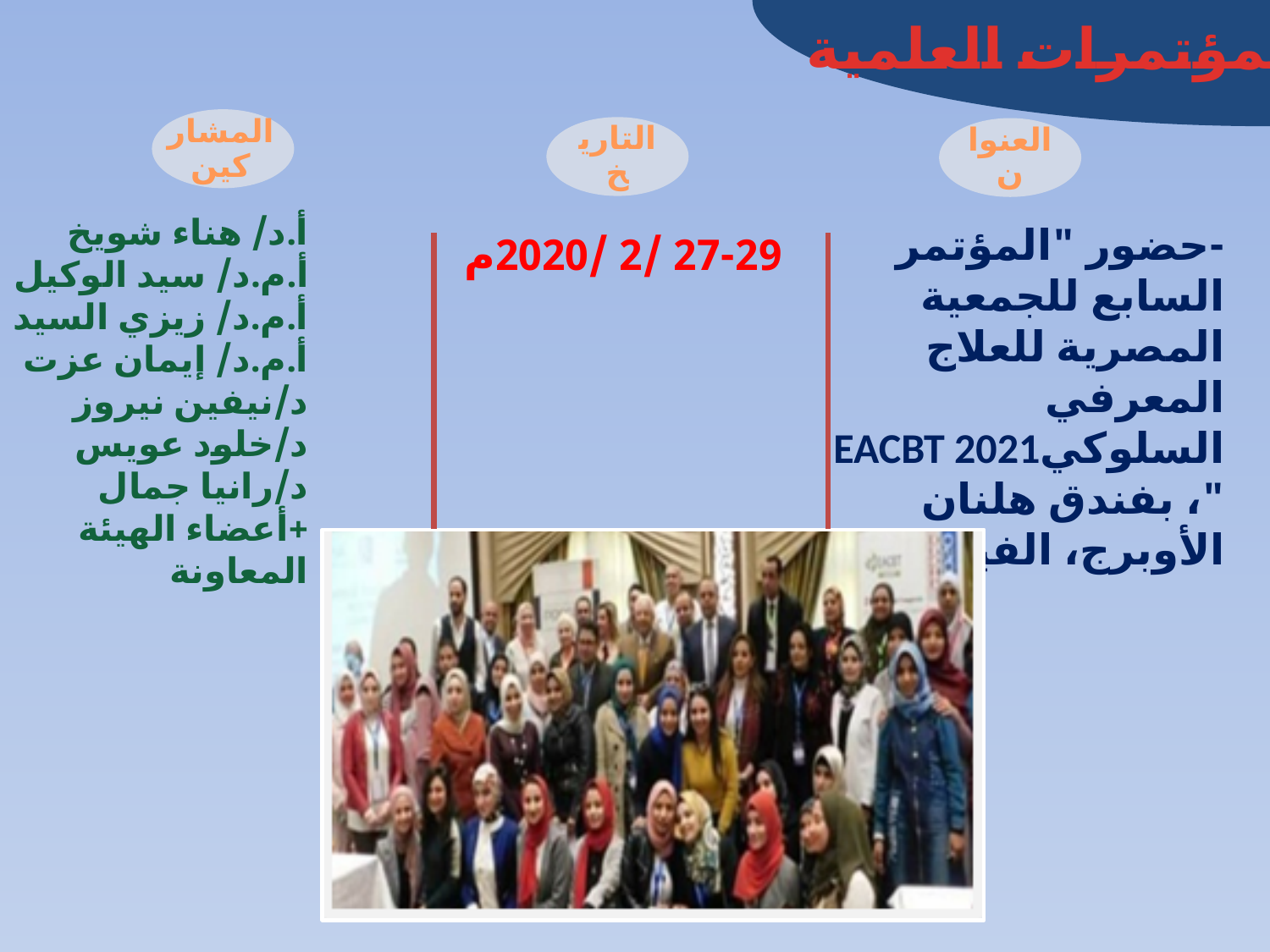

المؤتمرات العلمية

المشاركين

التاريخ

العنوان
أ.د/ هناء شويخ
أ.م.د/ سيد الوكيل
أ.م.د/ زيزي السيد
أ.م.د/ إيمان عزت
د/نيفين نيروز
د/خلود عويس
د/رانيا جمال
+أعضاء الهيئة المعاونة
-حضور "المؤتمر السابع للجمعية المصرية للعلاج المعرفي السلوكيEACBT 2021 "، بفندق هلنان الأوبرج، الفيوم.
27-29 /2 /2020م